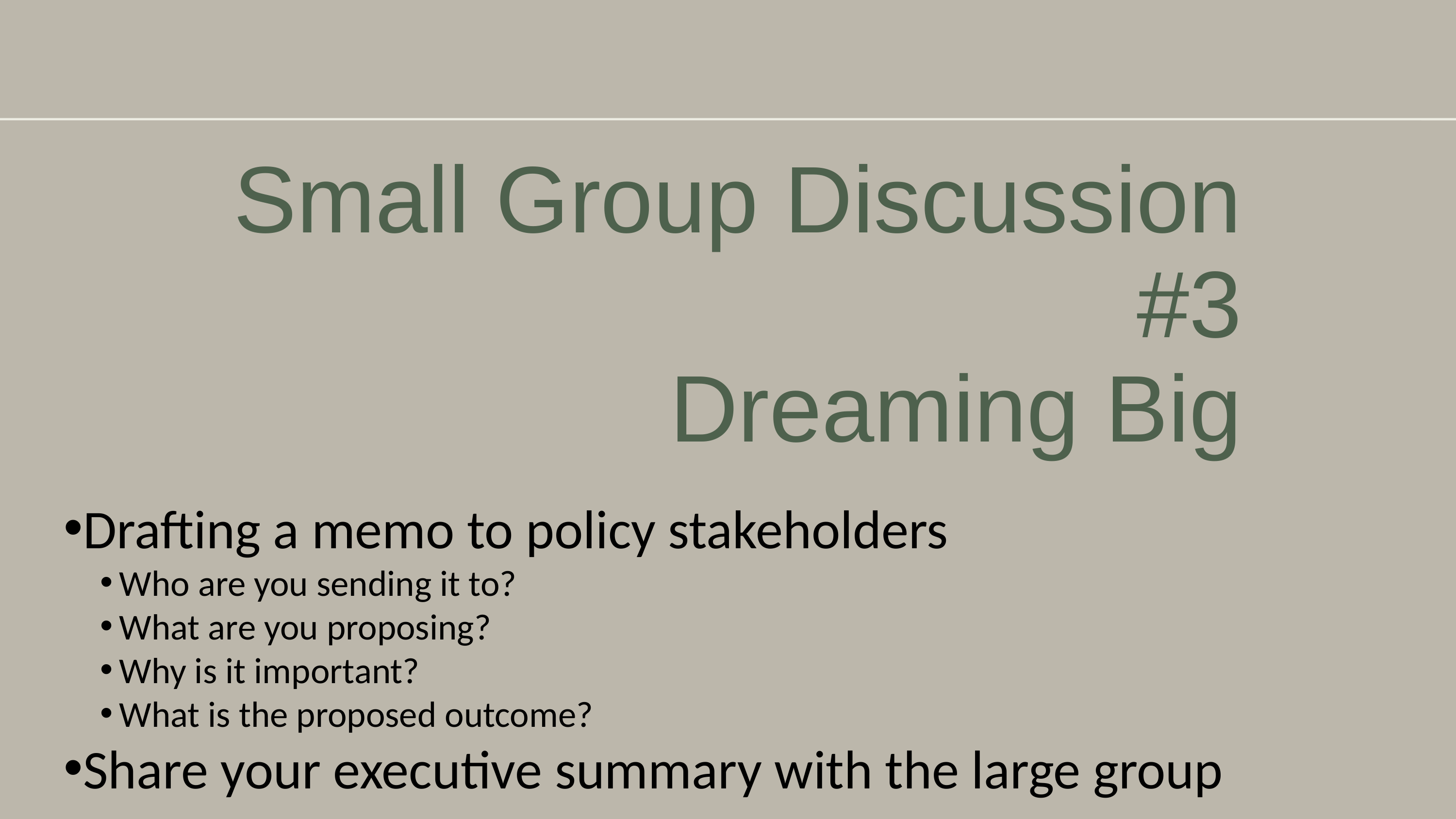

Small Group Discussion #3
Dreaming Big
Drafting a memo to policy stakeholders
Who are you sending it to?
What are you proposing?
Why is it important?
What is the proposed outcome?
Share your executive summary with the large group